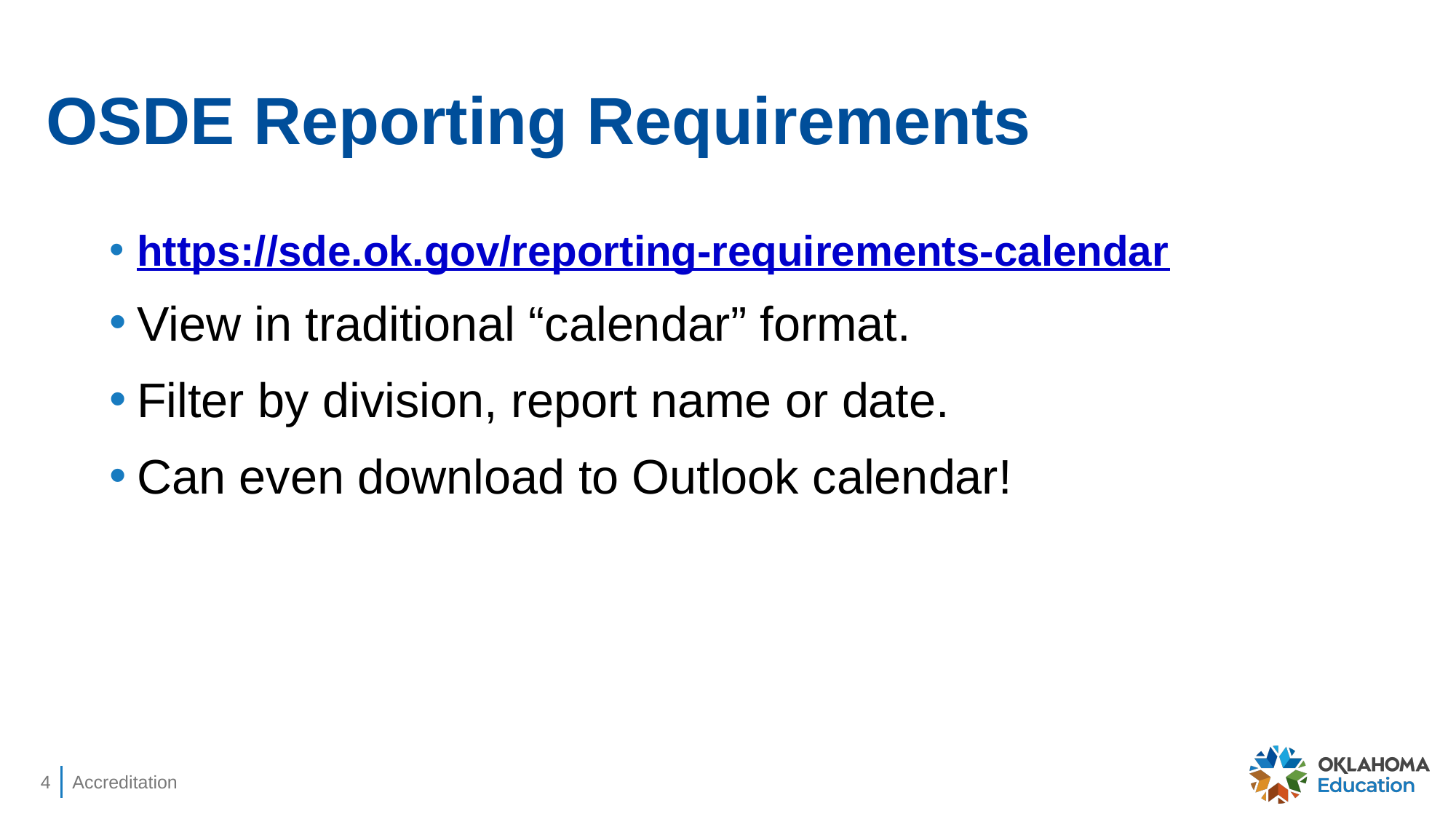

# OSDE Reporting Requirements
https://sde.ok.gov/reporting-requirements-calendar
View in traditional “calendar” format.
Filter by division, report name or date.
Can even download to Outlook calendar!

4
Accreditation